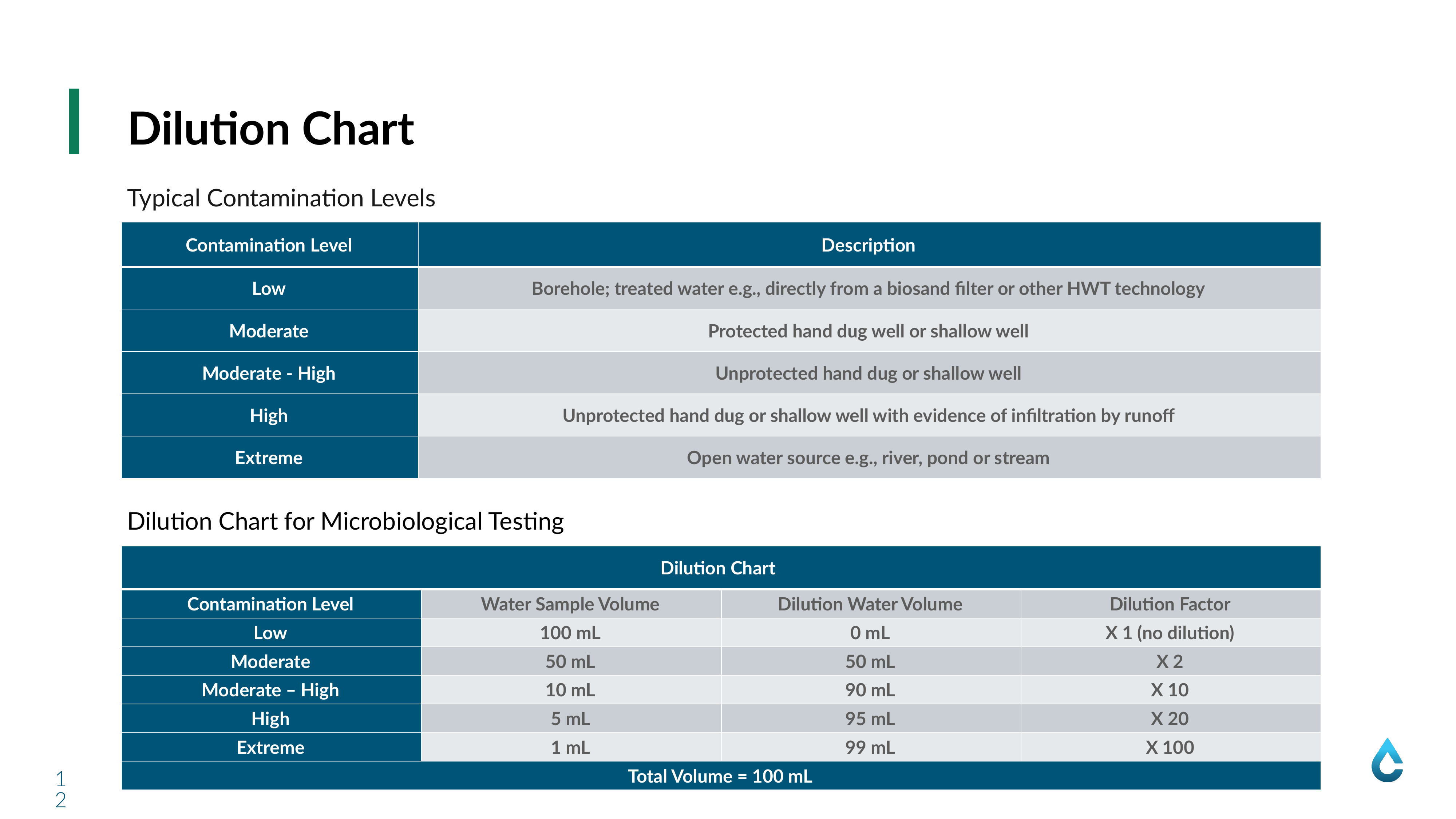

Dilution Chart
Typical Contamination Levels

| Contamination Level | Description |
| --- | --- |
| Low | Borehole; treated water e.g., directly from a biosand filter or other HWT technology |
| Moderate | Protected hand dug well or shallow well |
| Moderate - High | Unprotected hand dug or shallow well |
| High | Unprotected hand dug or shallow well with evidence of infiltration by runoff |
| Extreme | Open water source e.g., river, pond or stream |
Dilution Chart for Microbiological Testing
| Dilution Chart |  |  |  |
| --- | --- | --- | --- |
| Contamination Level | Water Sample Volume | Dilution Water Volume | Dilution Factor |
| Low | 100 mL | 0 mL | X 1 (no dilution) |
| Moderate | 50 mL | 50 mL | X 2 |
| Moderate – High | 10 mL | 90 mL | X 10 |
| High | 5 mL | 95 mL | X 20 |
| Extreme | 1 mL | 99 mL | X 100 |
| Total Volume = 100 mL |  |  |  |

12